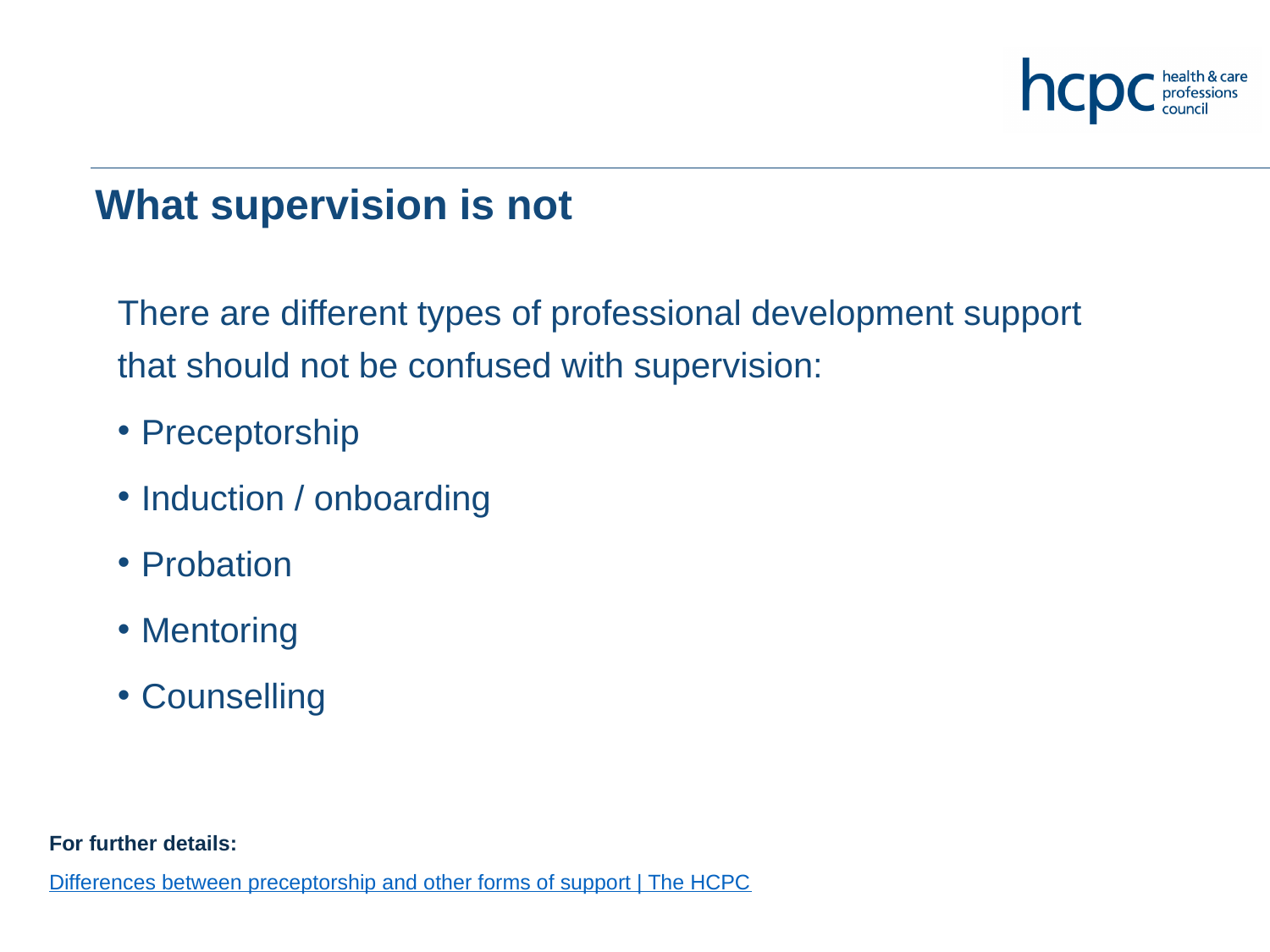

# What supervision is not
There are different types of professional development support that should not be confused with supervision:
Preceptorship
Induction / onboarding
Probation
Mentoring
Counselling
For further details:
Differences between preceptorship and other forms of support | The HCPC